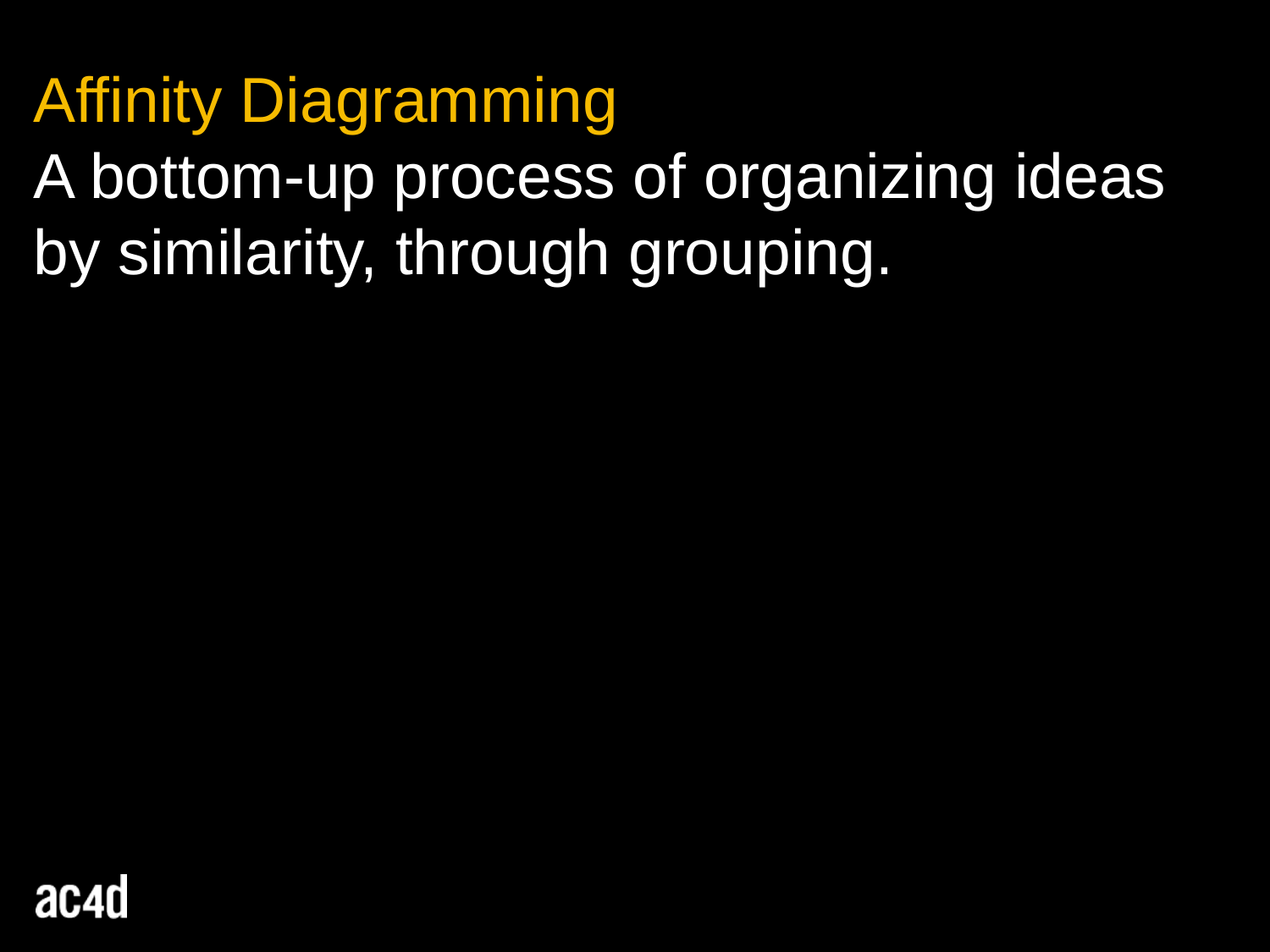

Affinity Diagramming
A bottom-up process of organizing ideas by similarity, through grouping.